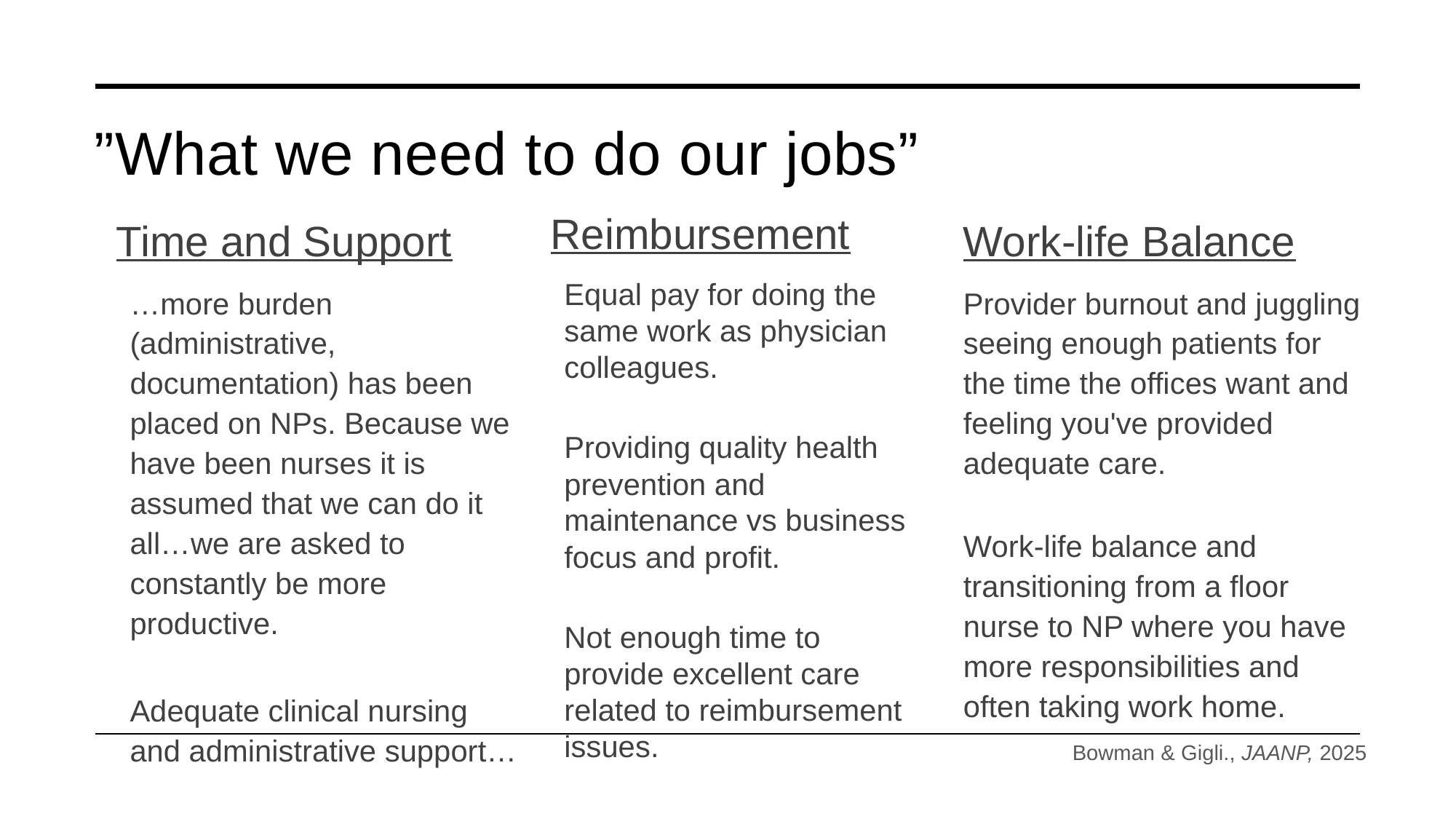

# ”What we need to do our jobs”
Reimbursement
Equal pay for doing the same work as physician colleagues.

Providing quality health prevention and maintenance vs business focus and profit.

Not enough time to provide excellent care related to reimbursement issues.
Time and Support
…more burden (administrative, documentation) has been placed on NPs. Because we have been nurses it is assumed that we can do it all…we are asked to constantly be more productive.

Adequate clinical nursing and administrative support…

Work-life Balance
Provider burnout and juggling seeing enough patients for the time the offices want and feeling you've provided adequate care.
Work-life balance and transitioning from a floor nurse to NP where you have more responsibilities and often taking work home.

Bowman & Gigli., JAANP, 2025